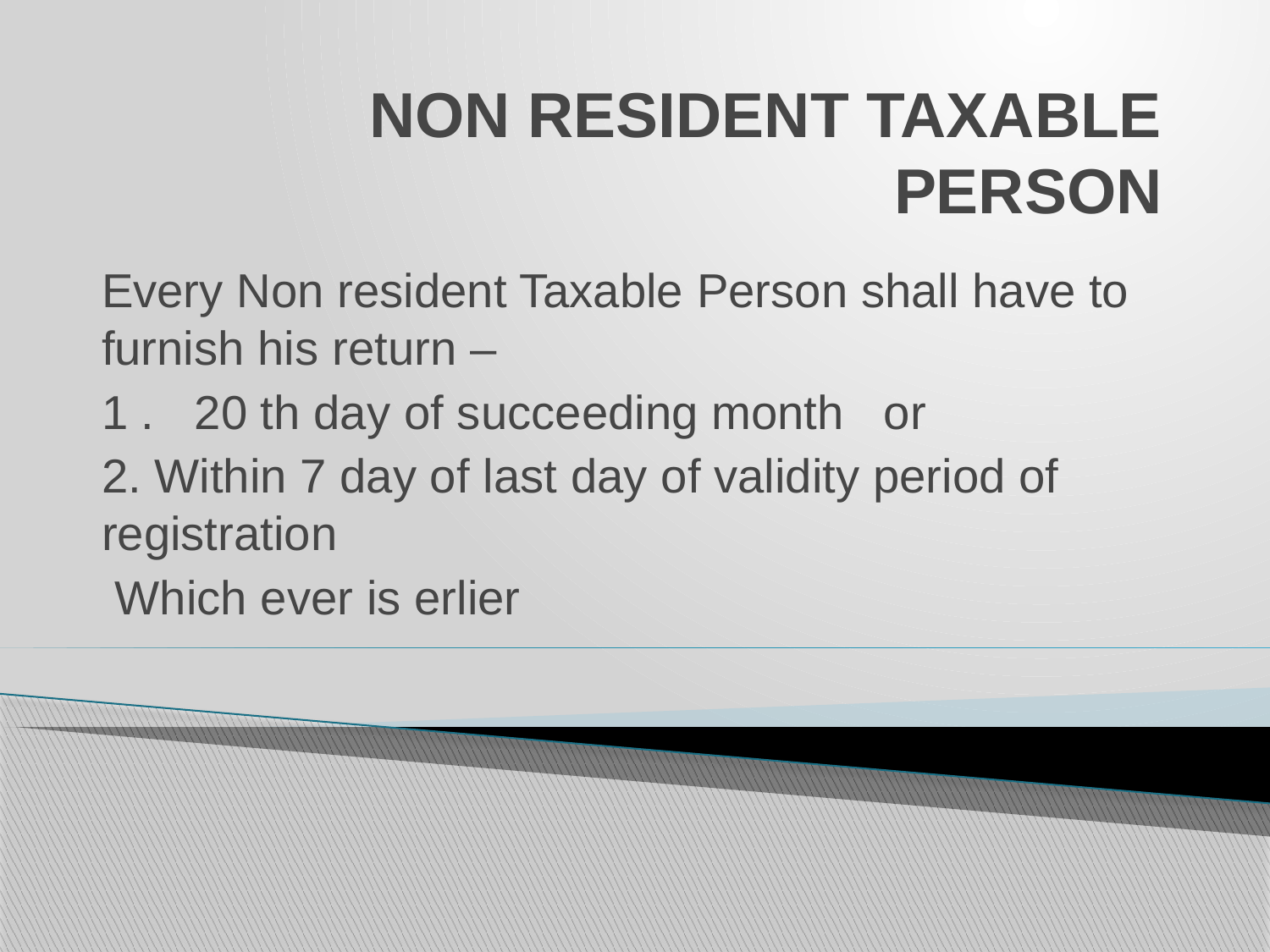

# NON RESIDENT TAXABLE PERSON
Every Non resident Taxable Person shall have to furnish his return –
1 .   20 th day of succeeding month   or
2. Within 7 day of last day of validity period of registration
 Which ever is erlier